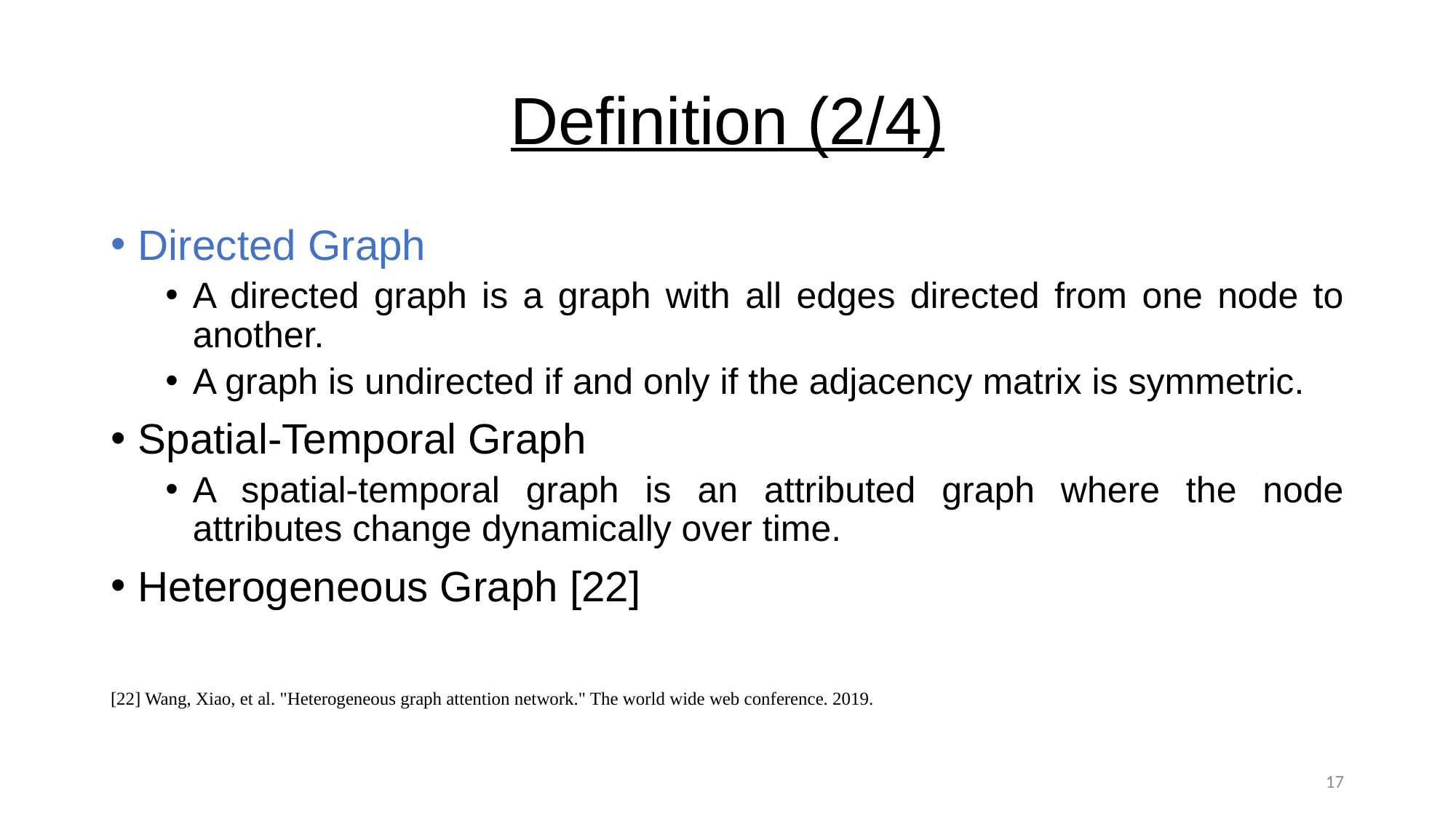

# Definition (2/4)
Directed Graph
A directed graph is a graph with all edges directed from one node to another.
A graph is undirected if and only if the adjacency matrix is symmetric.
Spatial-Temporal Graph
A spatial-temporal graph is an attributed graph where the node attributes change dynamically over time.
Heterogeneous Graph [22]

[22] Wang, Xiao, et al. "Heterogeneous graph attention network." The world wide web conference. 2019.
17